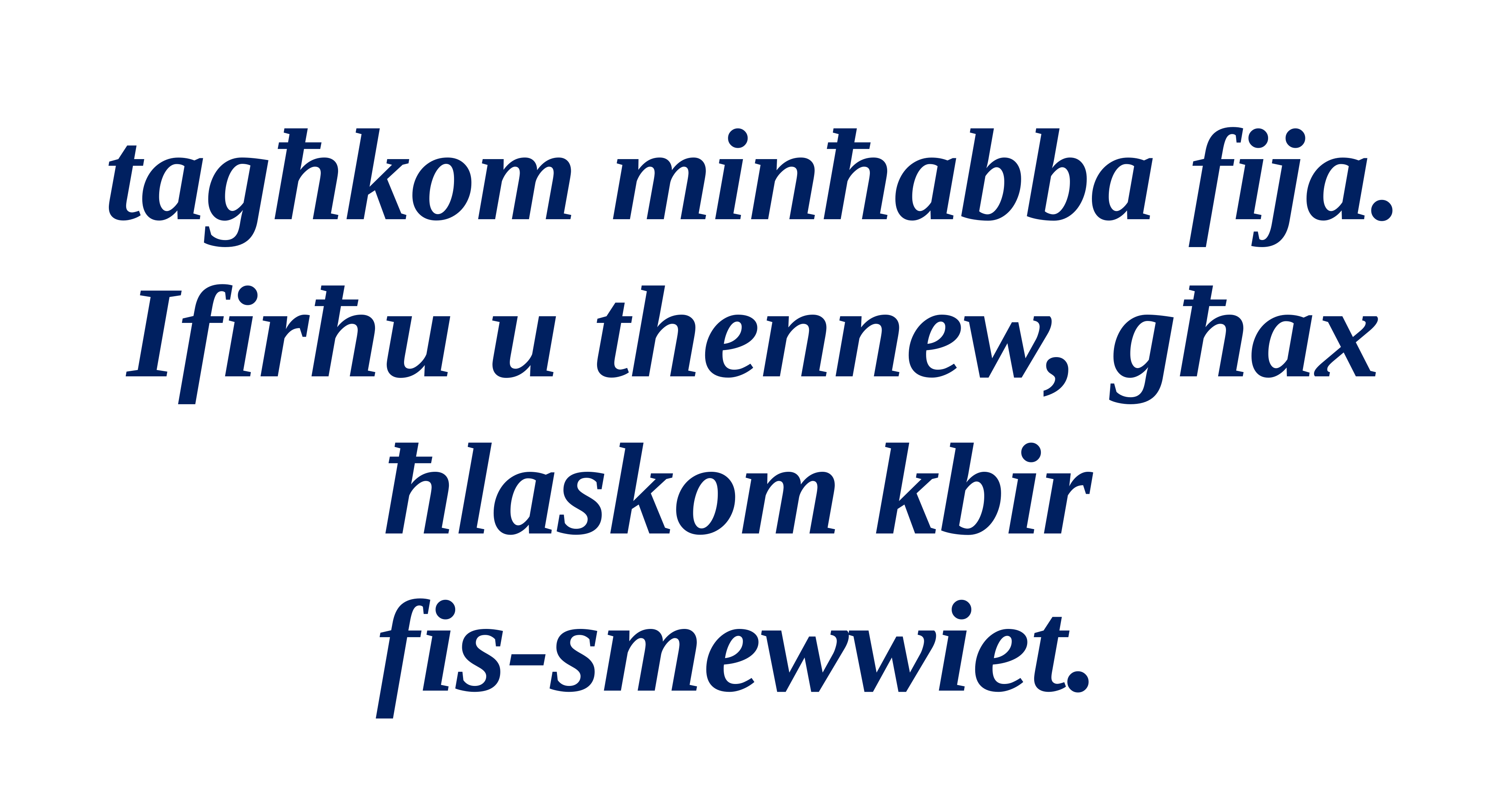

tagħkom minħabba fija.
Ifirħu u thennew, għax ħlaskom kbir
fis-smewwiet.